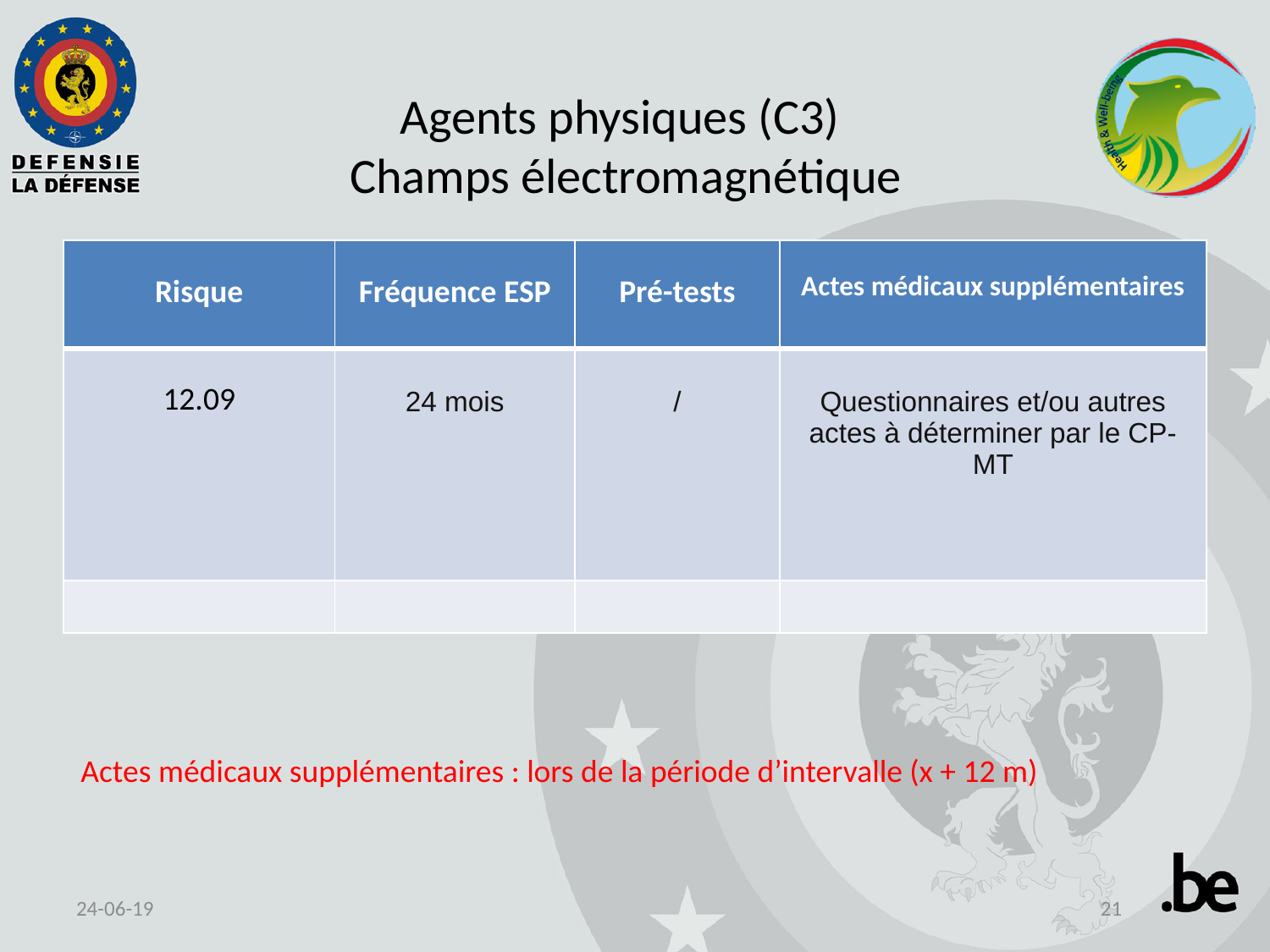

# Agents physiques (C3) Champs électromagnétique
| Risque | Fréquence ESP | Pré-tests | Actes médicaux supplémentaires |
| --- | --- | --- | --- |
| 12.09 | 24 mois | / | Questionnaires et/ou autres actes à déterminer par le CP-MT |
|  |  |  |  |
Actes médicaux supplémentaires : lors de la période d’intervalle (x + 12 m)

24-06-19

21